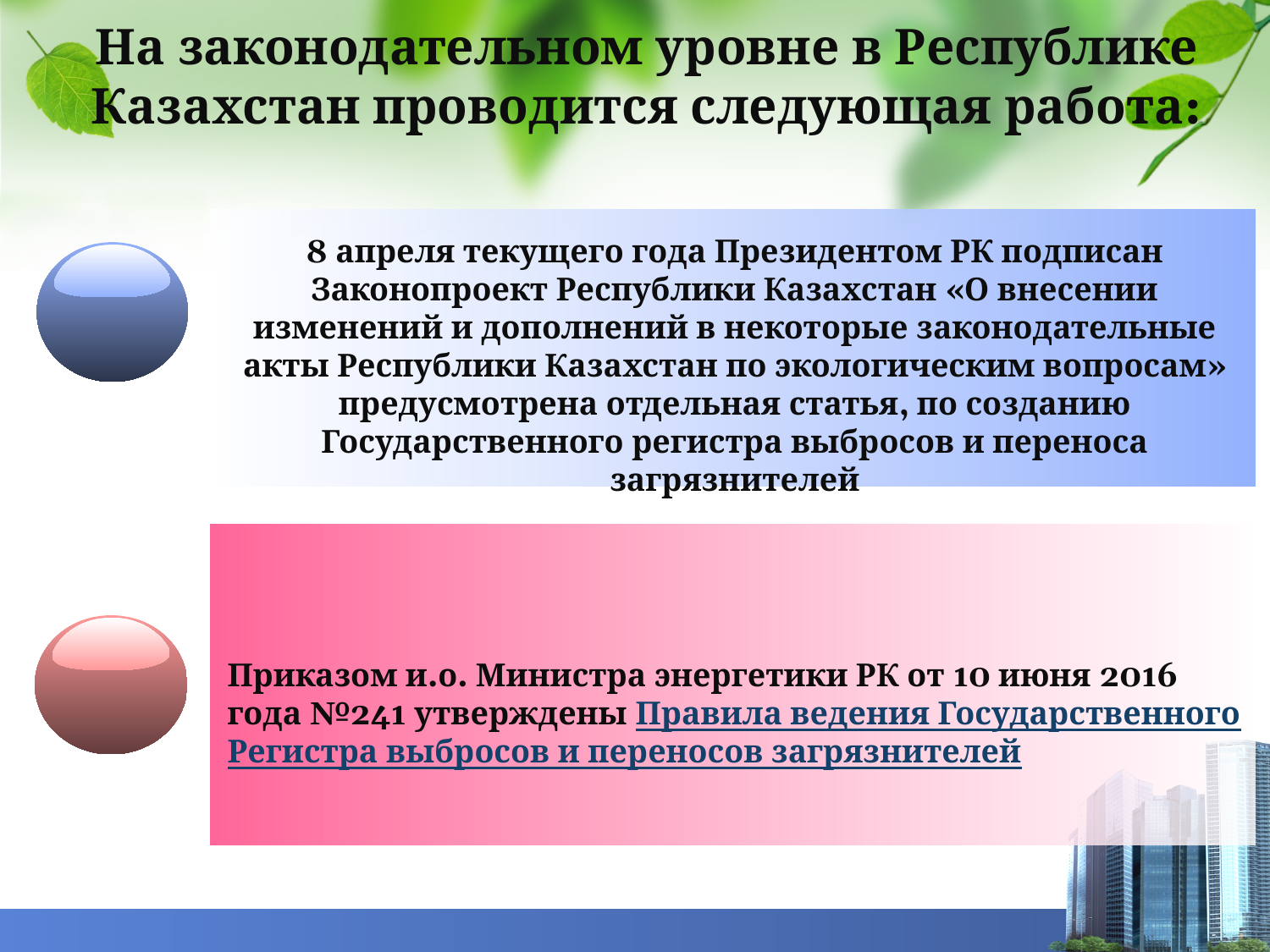

На законодательном уровне в Республике Казахстан проводится следующая работа:

8 апреля текущего года Президентом РК подписан Законопроект Республики Казахстан «О внесении изменений и дополнений в некоторые законодательные акты Республики Казахстан по экологическим вопросам» предусмотрена отдельная статья, по созданию Государственного регистра выбросов и переноса загрязнителей

Приказом и.о. Министра энергетики РК от 10 июня 2016 года №241 утверждены Правила ведения Государственного Регистра выбросов и переносов загрязнителей